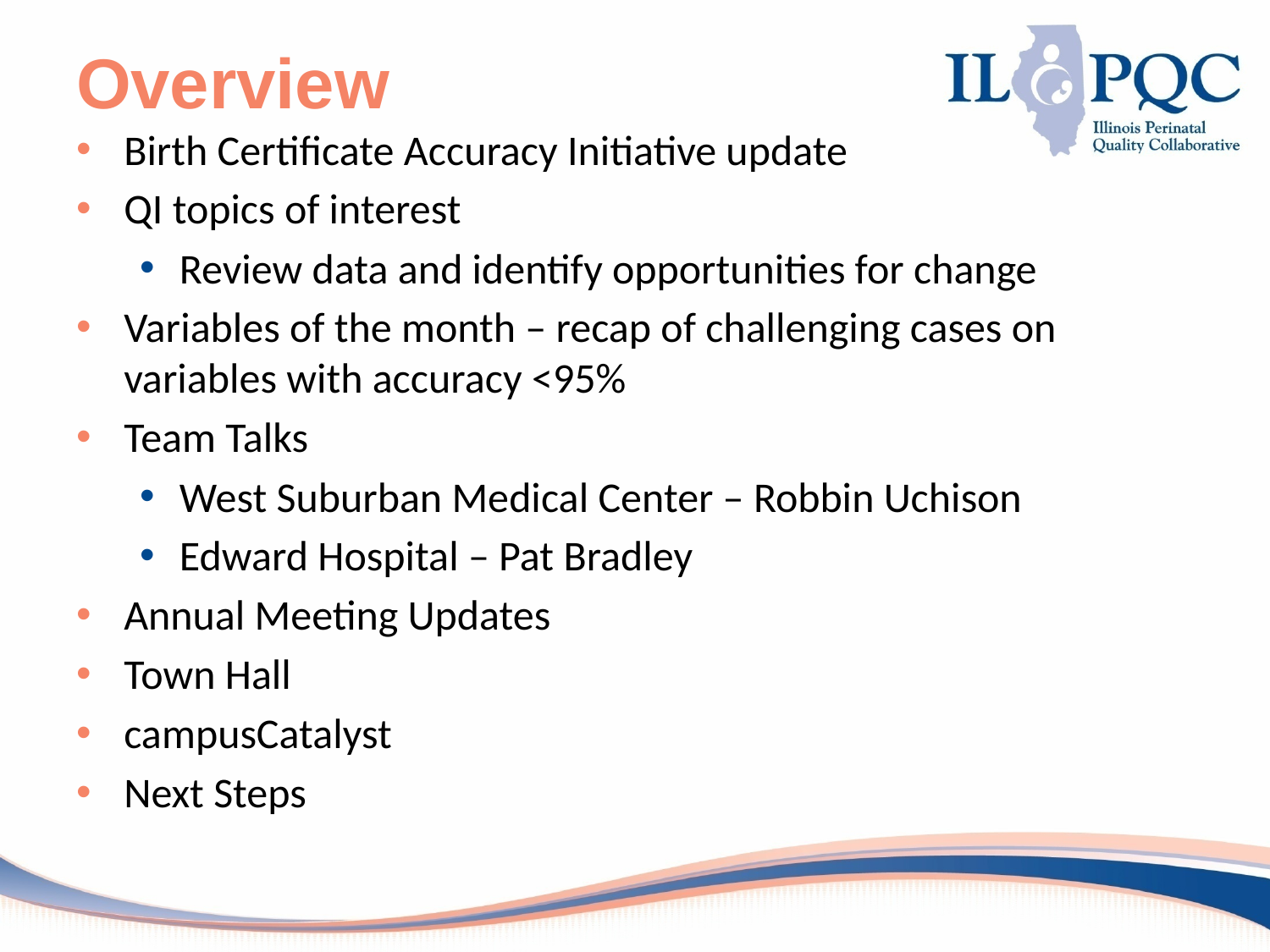

# Overview
Birth Certificate Accuracy Initiative update
QI topics of interest
Review data and identify opportunities for change
Variables of the month – recap of challenging cases on variables with accuracy <95%
Team Talks
West Suburban Medical Center – Robbin Uchison
Edward Hospital – Pat Bradley
Annual Meeting Updates
Town Hall
campusCatalyst
Next Steps